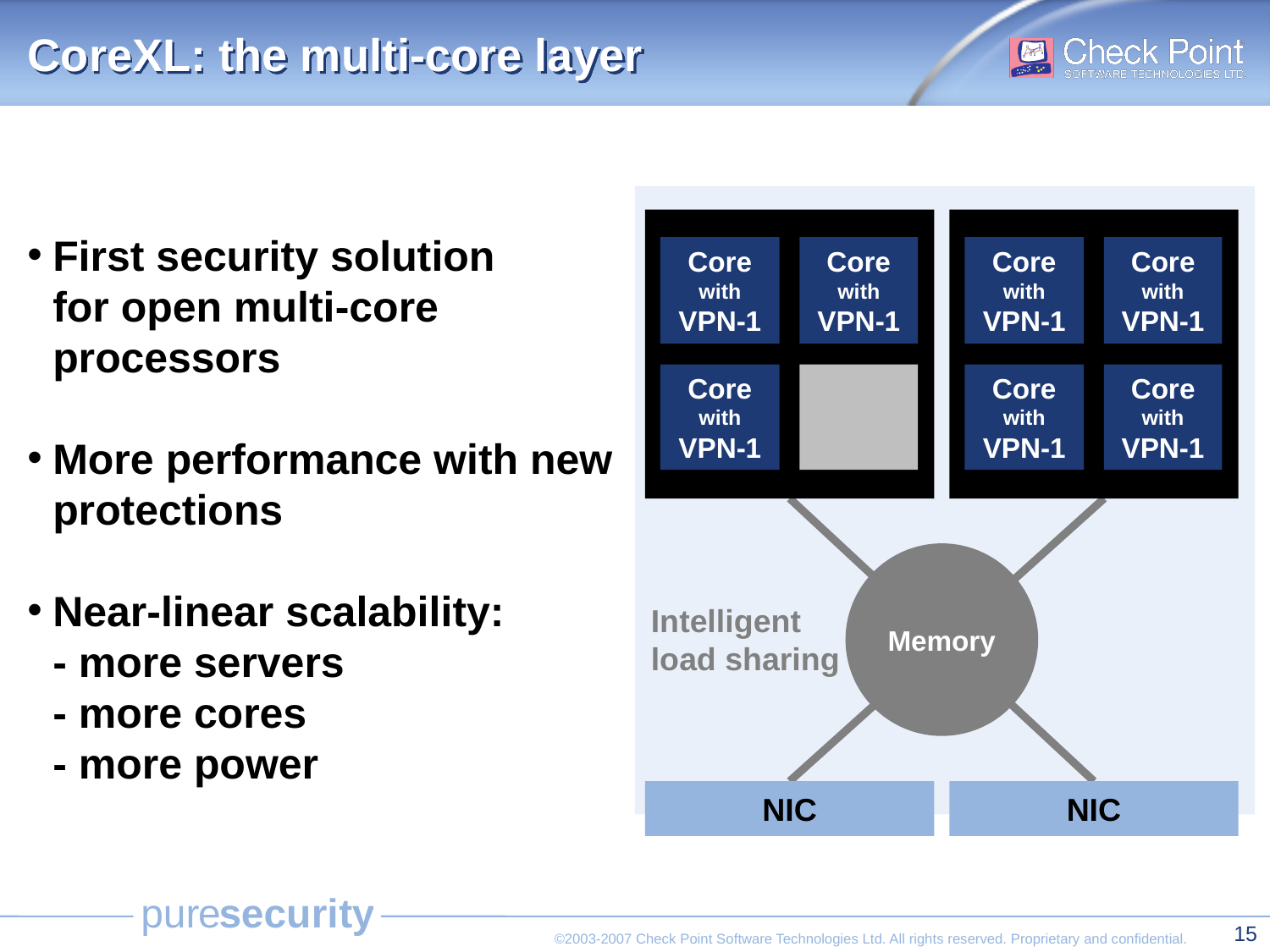

CoreXL: the multi-core layer

Core
with
VPN-1
Core
with
VPN-1
Core
with
VPN-1

Core
with
VPN-1
Core
with
VPN-1
Core
with
VPN-1
Core
with
VPN-1
Memory
Intelligent
load sharing
NIC
NIC
First security solution
for open multi-core processors

More performance with new protections

Near-linear scalability:
- more servers
- more cores
- more power